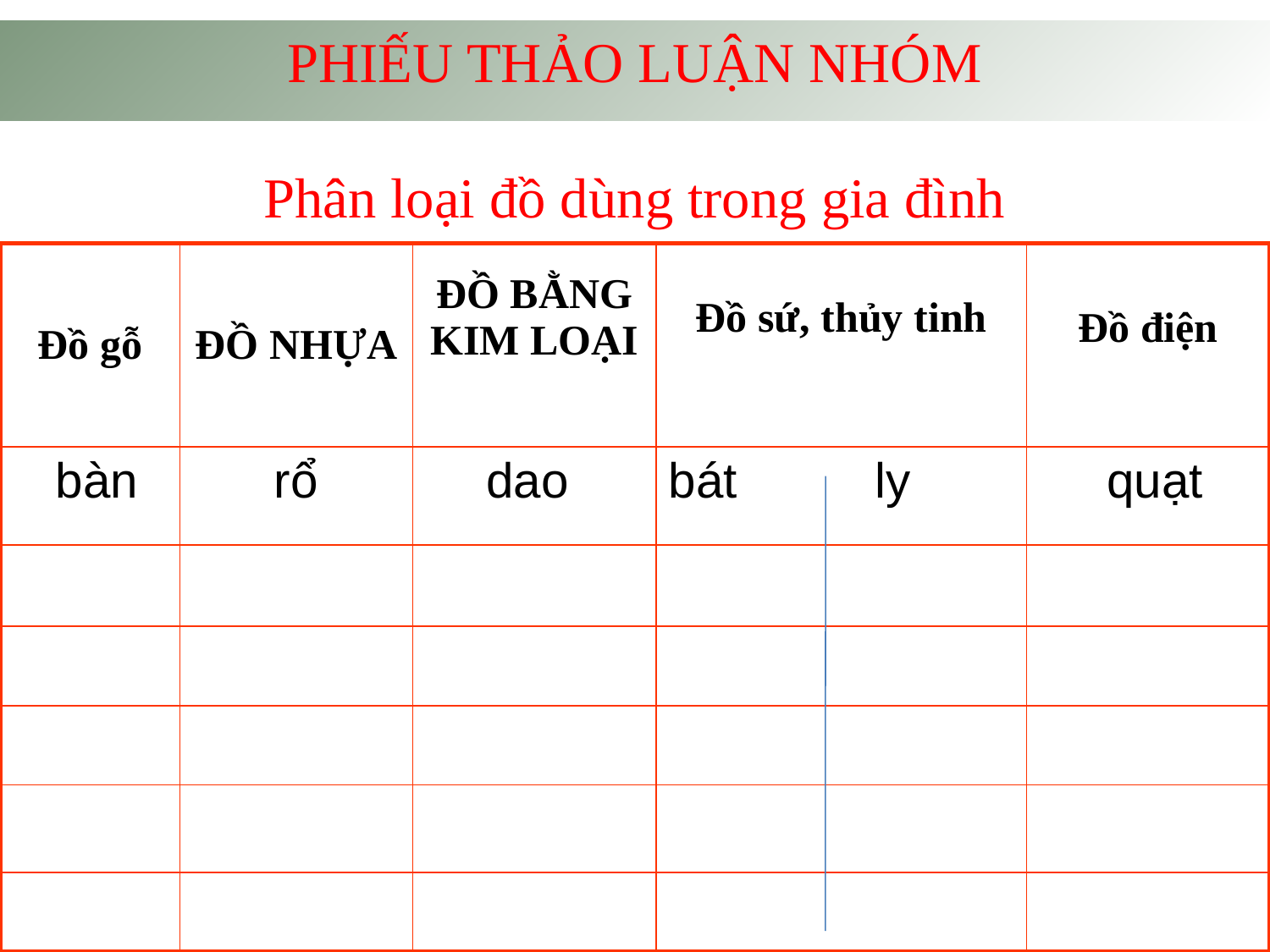

PHIẾU THẢO LUẬN NHÓM

Phân loại đồ dùng trong gia đình
| Đồ gỗ | ĐỒ NHỰA | ĐỒ BẰNG KIM LOẠI | Đồ sứ, thủy tinh | Đồ điện |
| --- | --- | --- | --- | --- |
| bàn | rổ | dao | bát ly | quạt |
|  |  |  |  |  |
|  |  |  |  |  |
|  |  |  |  |  |
|  |  |  |  |  |
|  |  |  |  |  |